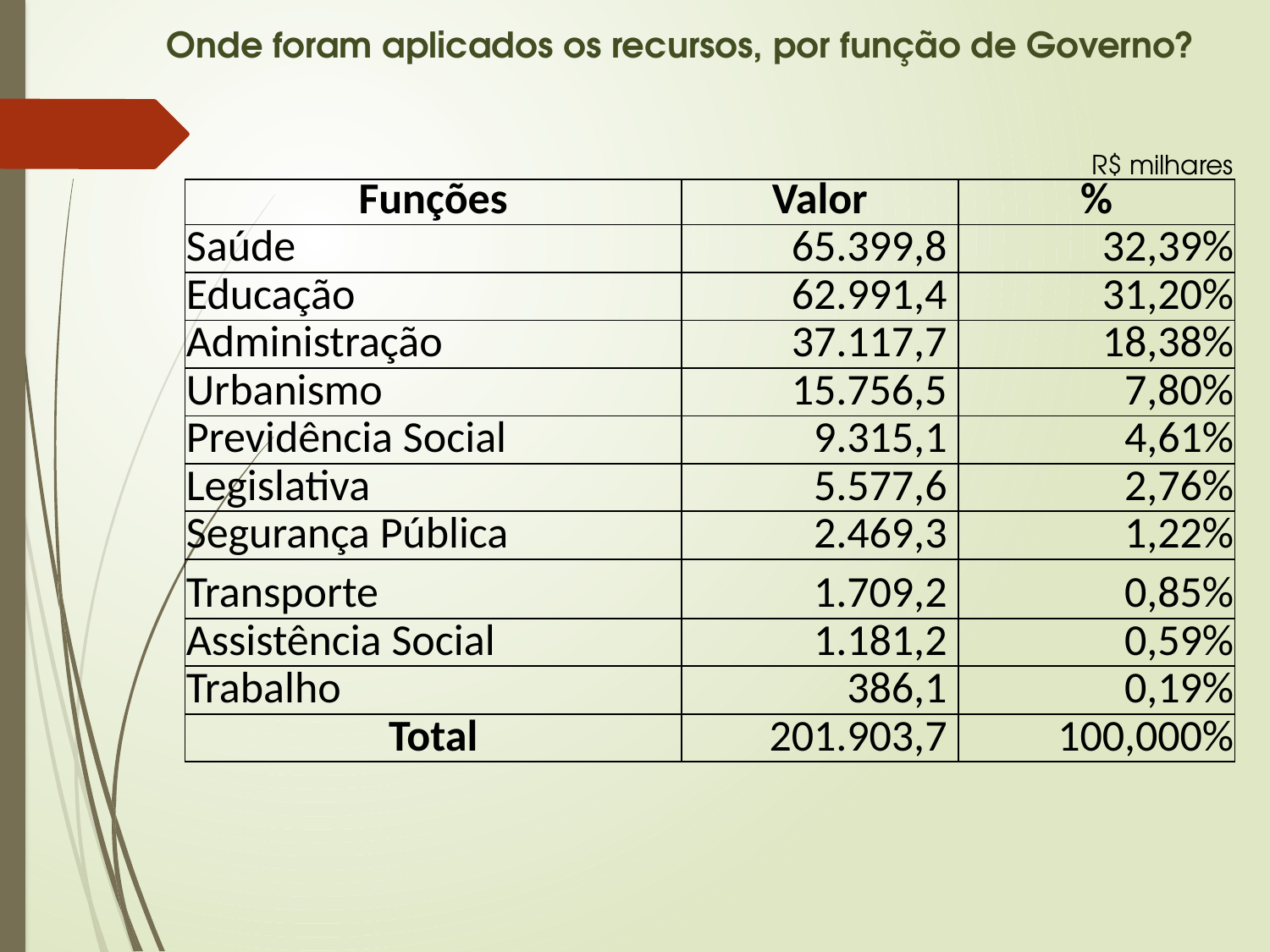

# Onde foram aplicados os recursos, por função de Governo?
|  |  | R$ milhares |
| --- | --- | --- |
| Funções | Valor | % |
| Saúde | 65.399,8 | 32,39% |
| Educação | 62.991,4 | 31,20% |
| Administração | 37.117,7 | 18,38% |
| Urbanismo | 15.756,5 | 7,80% |
| Previdência Social | 9.315,1 | 4,61% |
| Legislativa | 5.577,6 | 2,76% |
| Segurança Pública | 2.469,3 | 1,22% |
| Transporte | 1.709,2 | 0,85% |
| Assistência Social | 1.181,2 | 0,59% |
| Trabalho | 386,1 | 0,19% |
| Total | 201.903,7 | 100,000% |